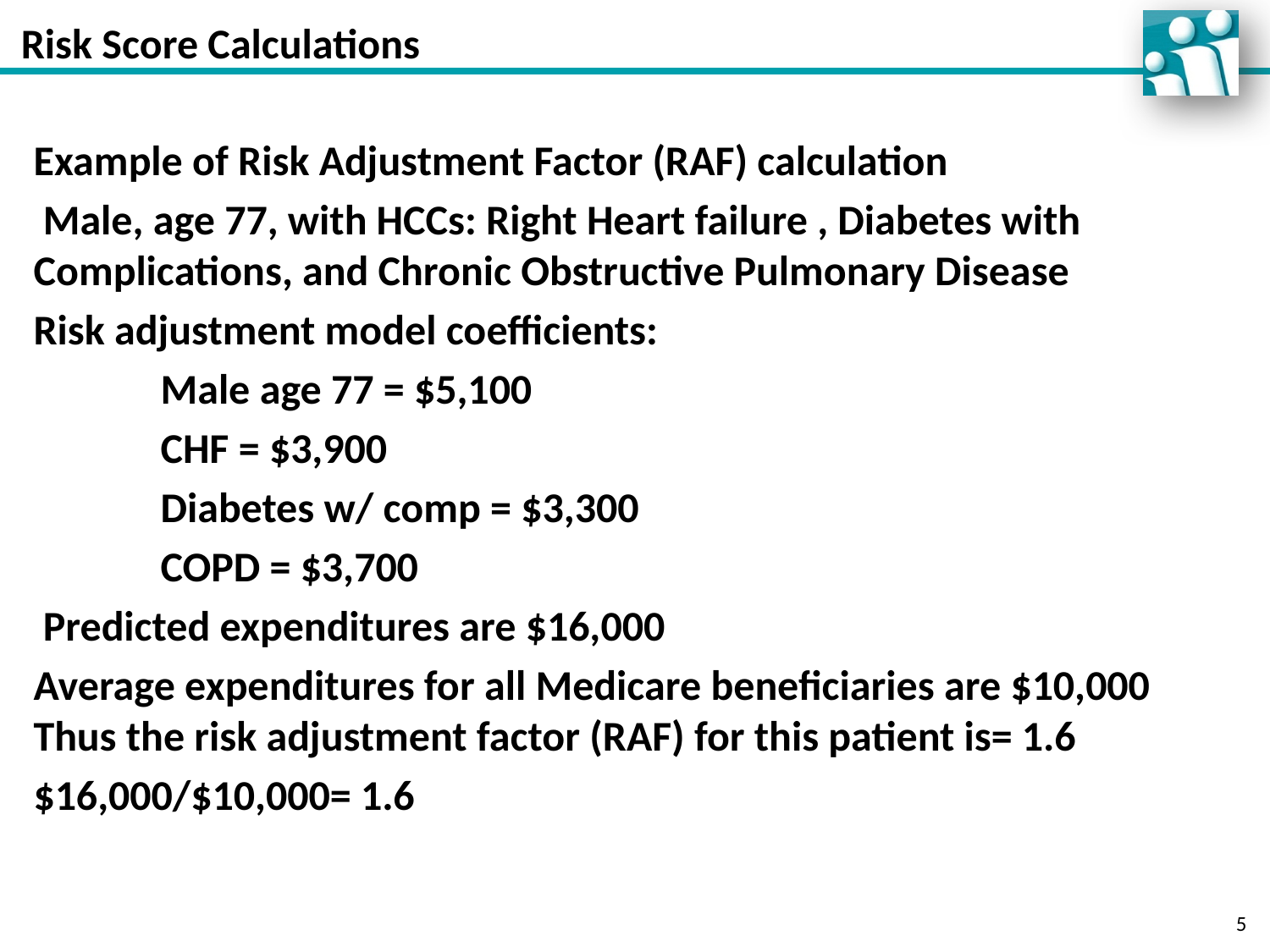

# Risk Score Calculations
Example of Risk Adjustment Factor (RAF) calculation
 Male, age 77, with HCCs: Right Heart failure , Diabetes with Complications, and Chronic Obstructive Pulmonary Disease
Risk adjustment model coefficients:
	Male age 77 = $5,100
	CHF = $3,900
	Diabetes w/ comp = $3,300
	COPD = $3,700
 Predicted expenditures are $16,000
Average expenditures for all Medicare beneficiaries are $10,000 Thus the risk adjustment factor (RAF) for this patient is= 1.6
$16,000/$10,000= 1.6

5